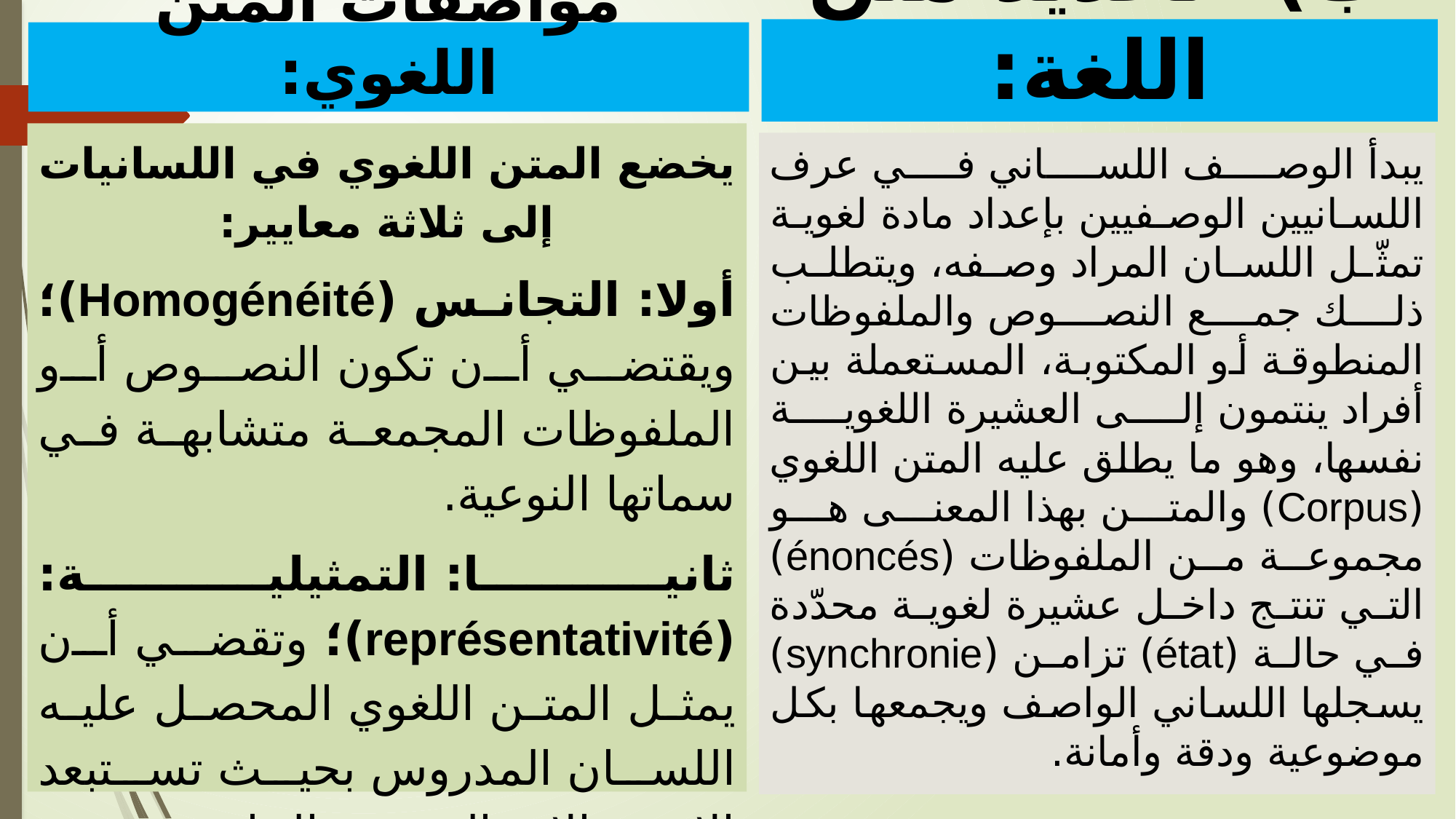

ب)- تحديد متن اللغة:
مواصفات المتن اللغوي:
يخضع المتن اللغوي في اللسانيات إلى ثلاثة معايير:
أولا: التجانس (Homogénéité)؛ ويقتضي أن تكون النصوص أو الملفوظات المجمعة متشابهة في سماتها النوعية.
ثانيا: التمثيلية: (représentativité)؛ وتقضي أن يمثل المتن اللغوي المحصل عليه اللسان المدروس بحيث تستبعد الاستعمالات الفردية والجاهزة.
ثالثا: التحديد الزمكاني: ويتعلق بضبط المتن اللغوي من حيث المعالم التي تحدّد زمانه ومكانه أي ان يكون مجموعة مغلفة من العناصر.
يبدأ الوصف اللساني في عرف اللسانيين الوصفيين بإعداد مادة لغوية تمثّل اللسان المراد وصفه، ويتطلب ذلك جمع النصوص والملفوظات المنطوقة أو المكتوبة، المستعملة بين أفراد ينتمون إلى العشيرة اللغوية نفسها، وهو ما يطلق عليه المتن اللغوي (Corpus) والمتن بهذا المعنى هو مجموعة من الملفوظات (énoncés) التي تنتج داخل عشيرة لغوية محدّدة في حالة (état) تزامن (synchronie) يسجلها اللساني الواصف ويجمعها بكل موضوعية ودقة وأمانة.